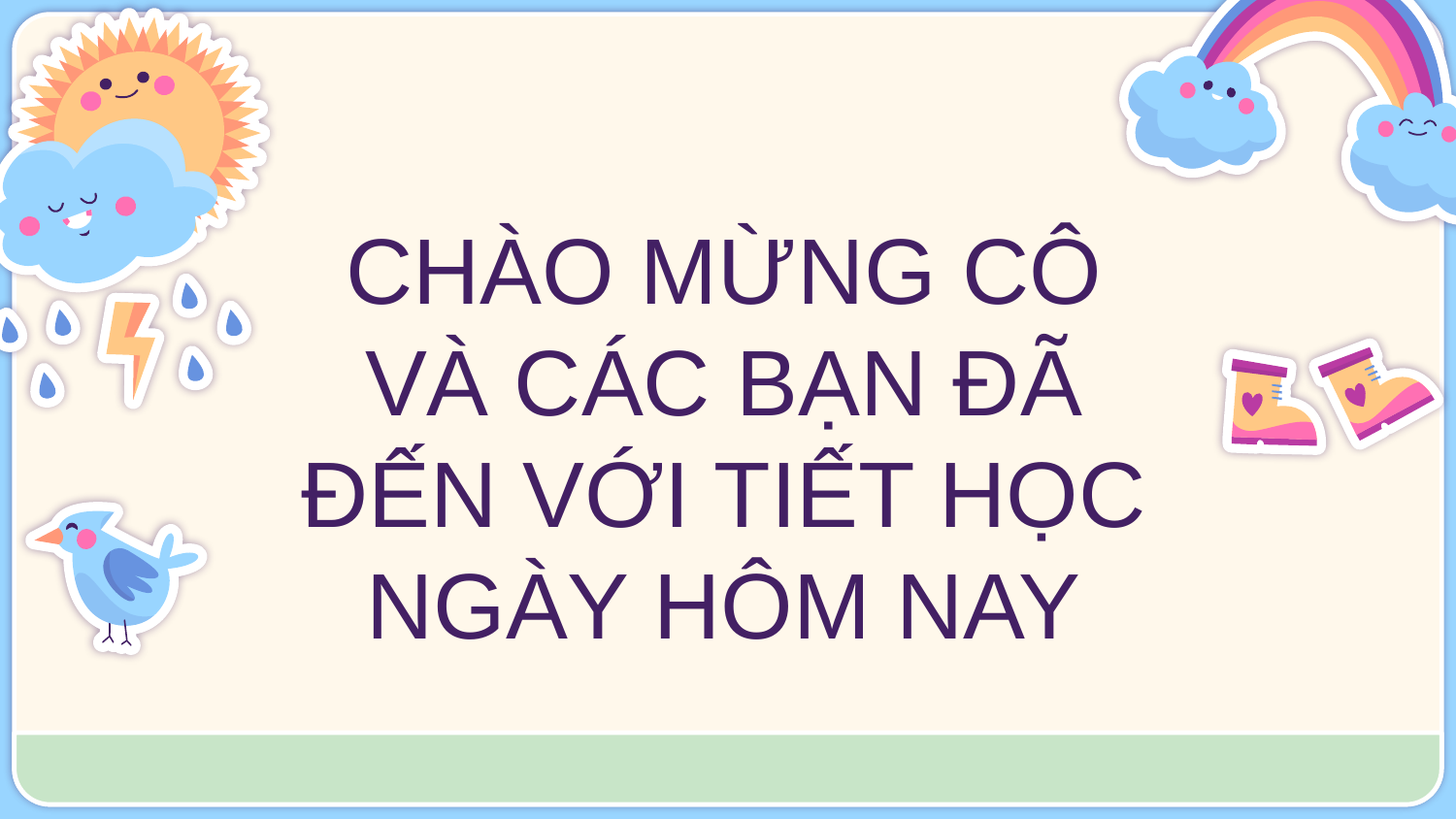

CHÀO MỪNG CÔ VÀ CÁC BẠN ĐÃ ĐẾN VỚI TIẾT HỌC NGÀY HÔM NAY